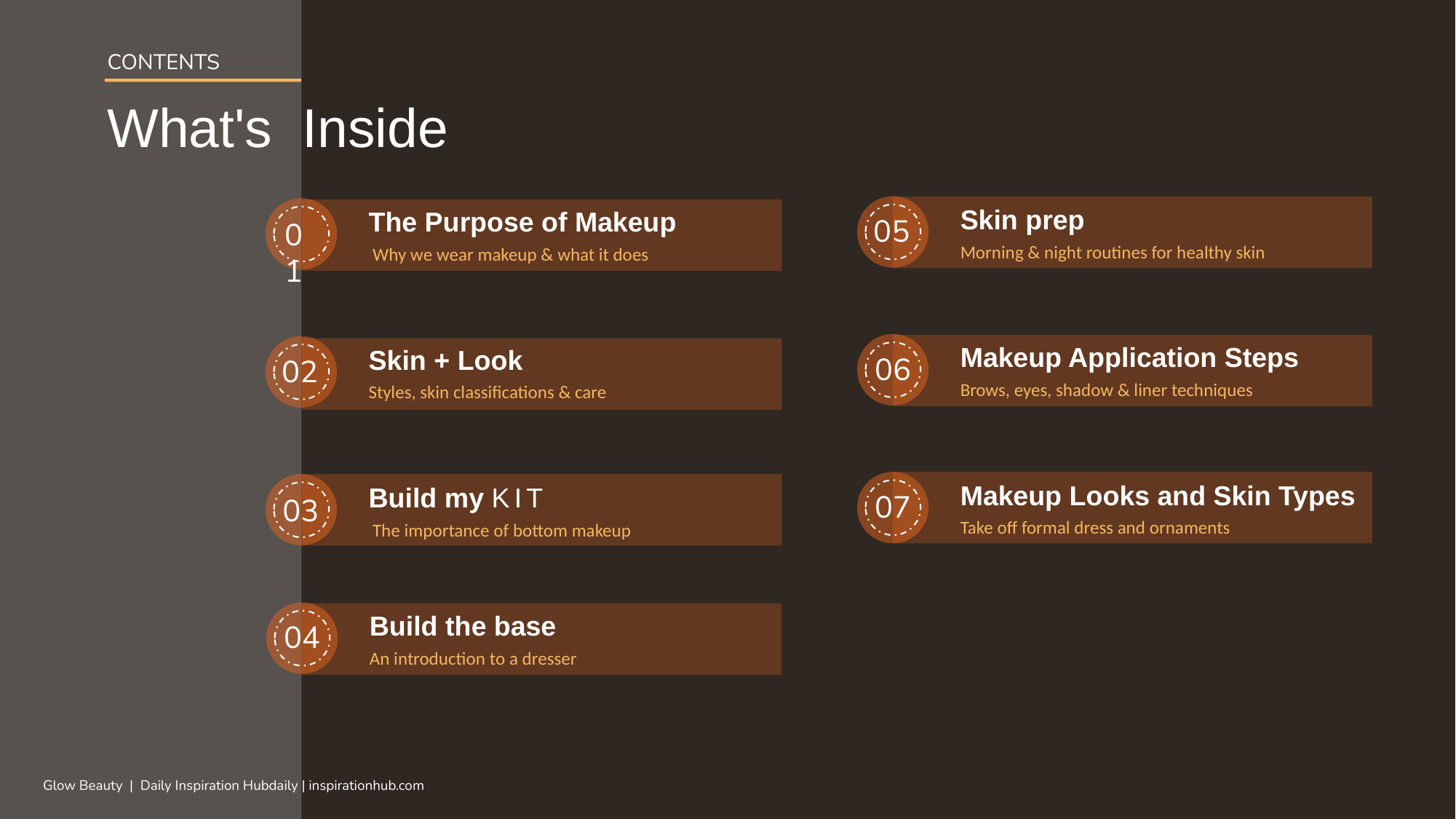

CONTENTS

What's  Inside

Skin prep
05
Morning & night routines for healthy skin

01
The Purpose of Makeup
Why we wear makeup & what it does

Makeup Application Steps
06
Brows, eyes, shadow & liner techniques

Skin + Look
02
Styles, skin classifications & care

Makeup Looks and Skin Types
07
Take off formal dress and ornaments

Build my KIT
03
The importance of bottom makeup

Build the base
04
An introduction to a dresser

Glow Beauty  |  Daily Inspiration Hubdaily | inspirationhub.com